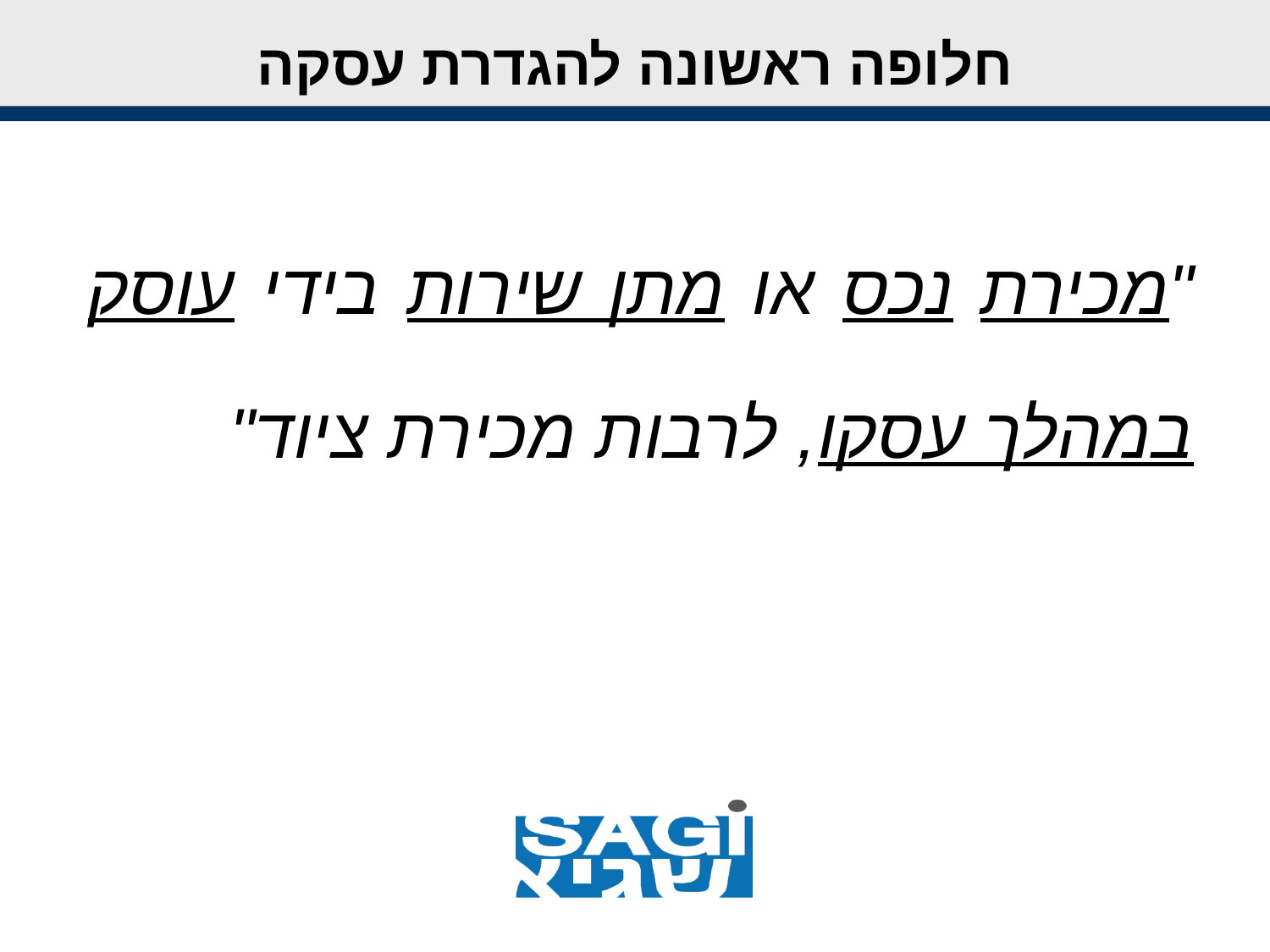

# חלופה ראשונה להגדרת עסקה
"מכירת נכס או מתן שירות בידי עוסק במהלך עסקו, לרבות מכירת ציוד"